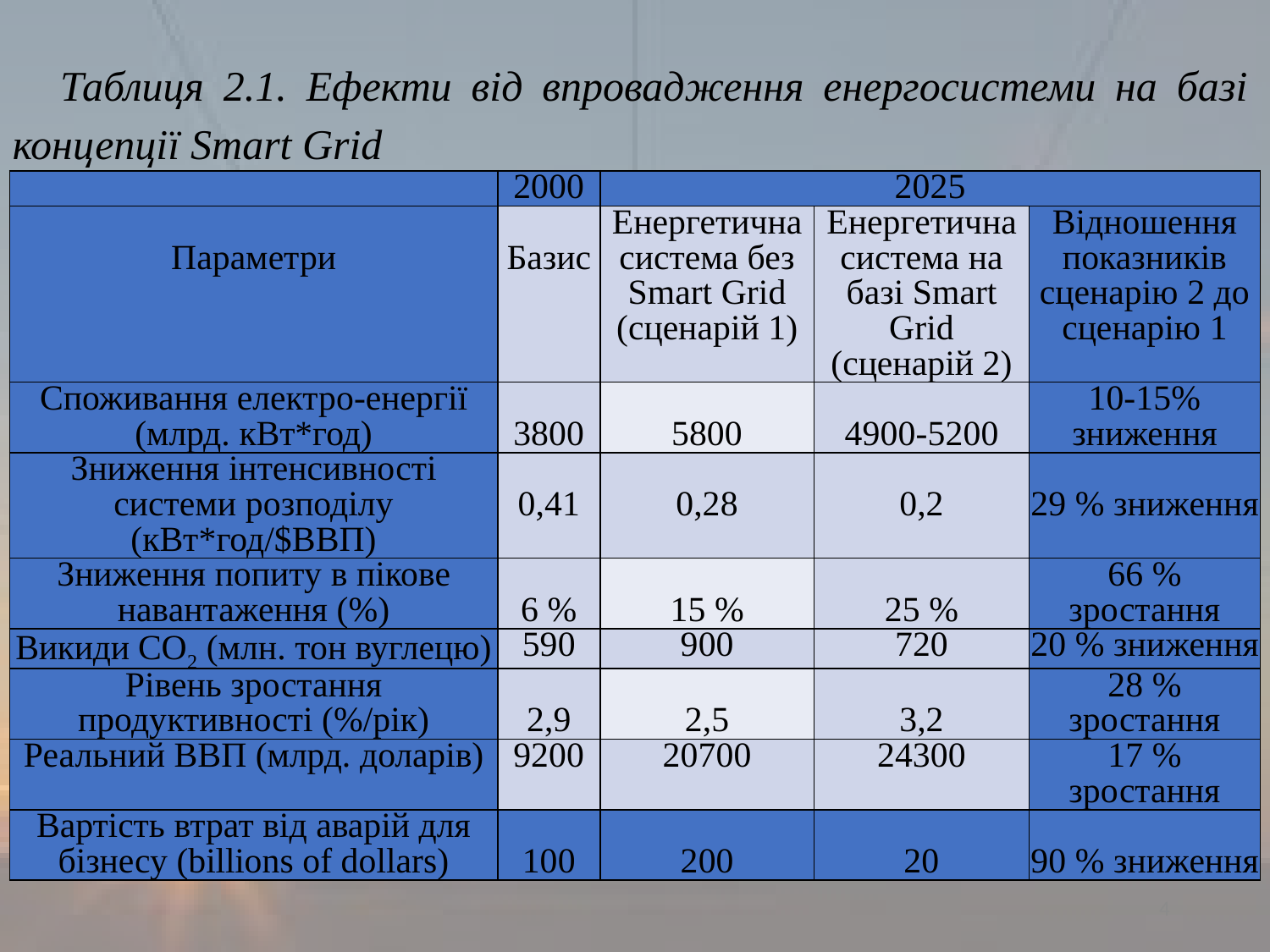

Таблиця 2.1. Ефекти від впровадження енергосистеми на базі концепції Smart Grid
|  | 2000 | 2025 |  |  |
| --- | --- | --- | --- | --- |
| Параметри | Базис | Енергетична система без Smart Grid (сценарій 1) | Енергетична система на базі Smart Grid (сценарій 2) | Відношення показників сценарію 2 до сценарію 1 |
| Споживання електро-енергії (млрд. кВт\*год) | 3800 | 5800 | 4900-5200 | 10-15% зниження |
| Зниження інтенсивності системи розподілу (кВт\*год/$ВВП) | 0,41 | 0,28 | 0,2 | 29 % зниження |
| Зниження попиту в пікове навантаження (%) | 6 % | 15 % | 25 % | 66 % зростання |
| Викиди СО2 (млн. тон вуглецю) | 590 | 900 | 720 | 20 % зниження |
| Рівень зростання продуктивності (%/рік) | 2,9 | 2,5 | 3,2 | 28 % зростання |
| Реальний ВВП (млрд. доларів) | 9200 | 20700 | 24300 | 17 % зростання |
| Вартість втрат від аварій для бізнесу (billions of dollars) | 100 | 200 | 20 | 90 % зниження |
4